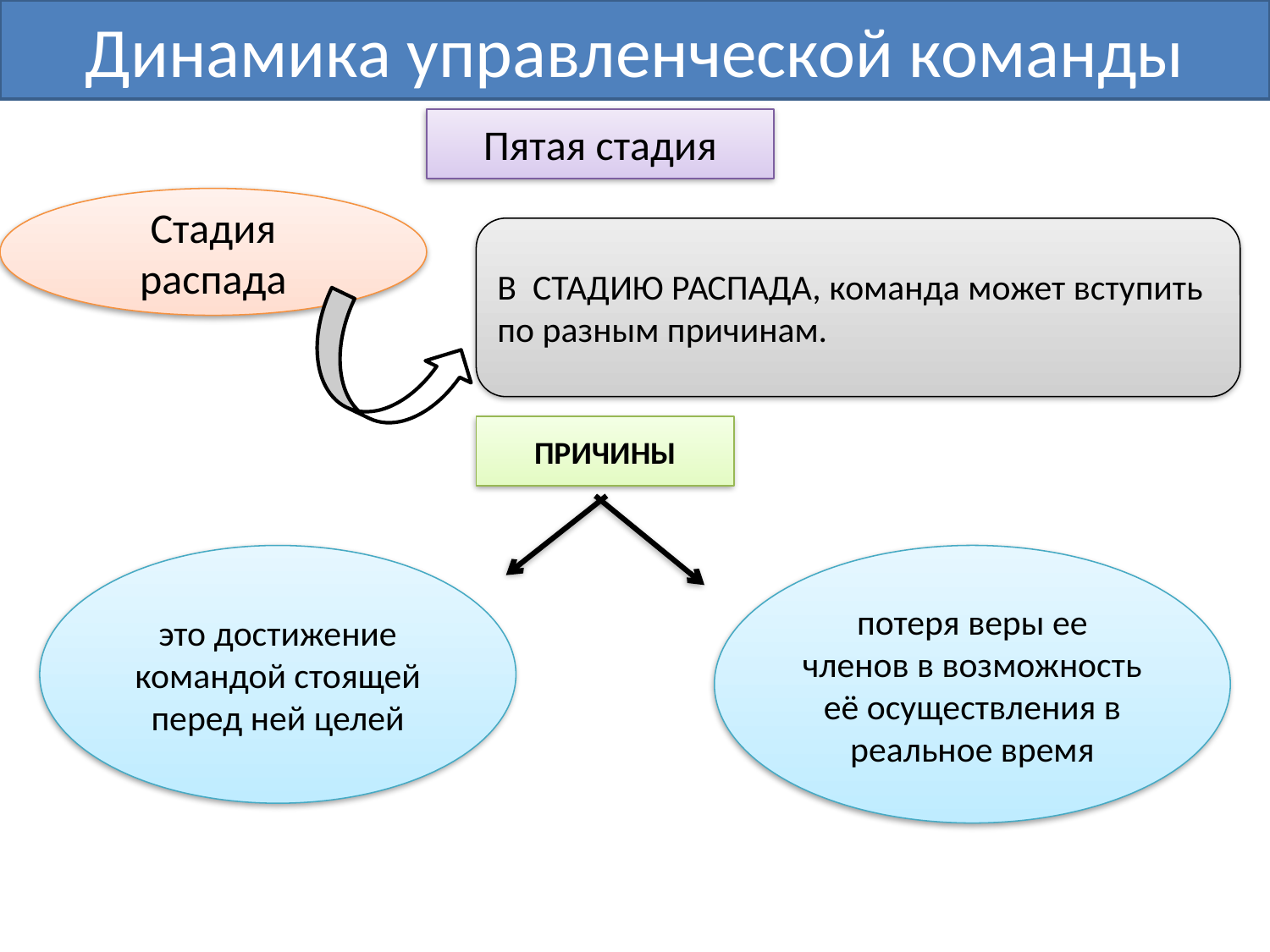

Динамика управленческой команды
Пятая стадия
Стадия распада
В  СТАДИЮ РАСПАДА, команда может вступить по разным причинам.

ПРИЧИНЫ
это достижение командой стоящей перед ней целей
потеря веры ее членов в возможность её осуществления в реальное время